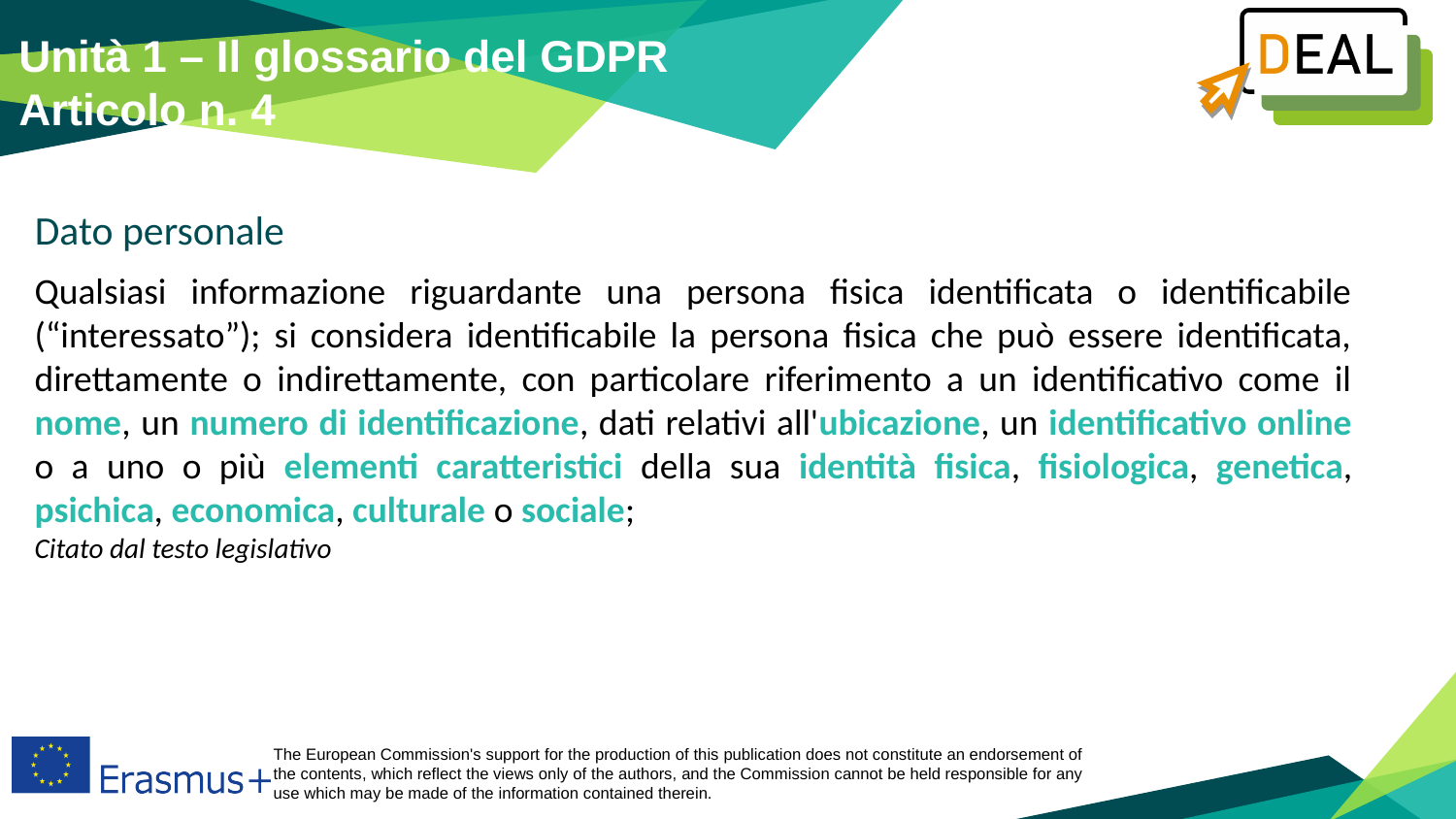

Unità 1 – Il glossario del GDPR
Articolo n. 4
Dato personale
Qualsiasi informazione riguardante una persona fisica identificata o identificabile (“interessato”); si considera identificabile la persona fisica che può essere identificata, direttamente o indirettamente, con particolare riferimento a un identificativo come il nome, un numero di identificazione, dati relativi all'ubicazione, un identificativo online o a uno o più elementi caratteristici della sua identità fisica, fisiologica, genetica, psichica, economica, culturale o sociale;
Citato dal testo legislativo